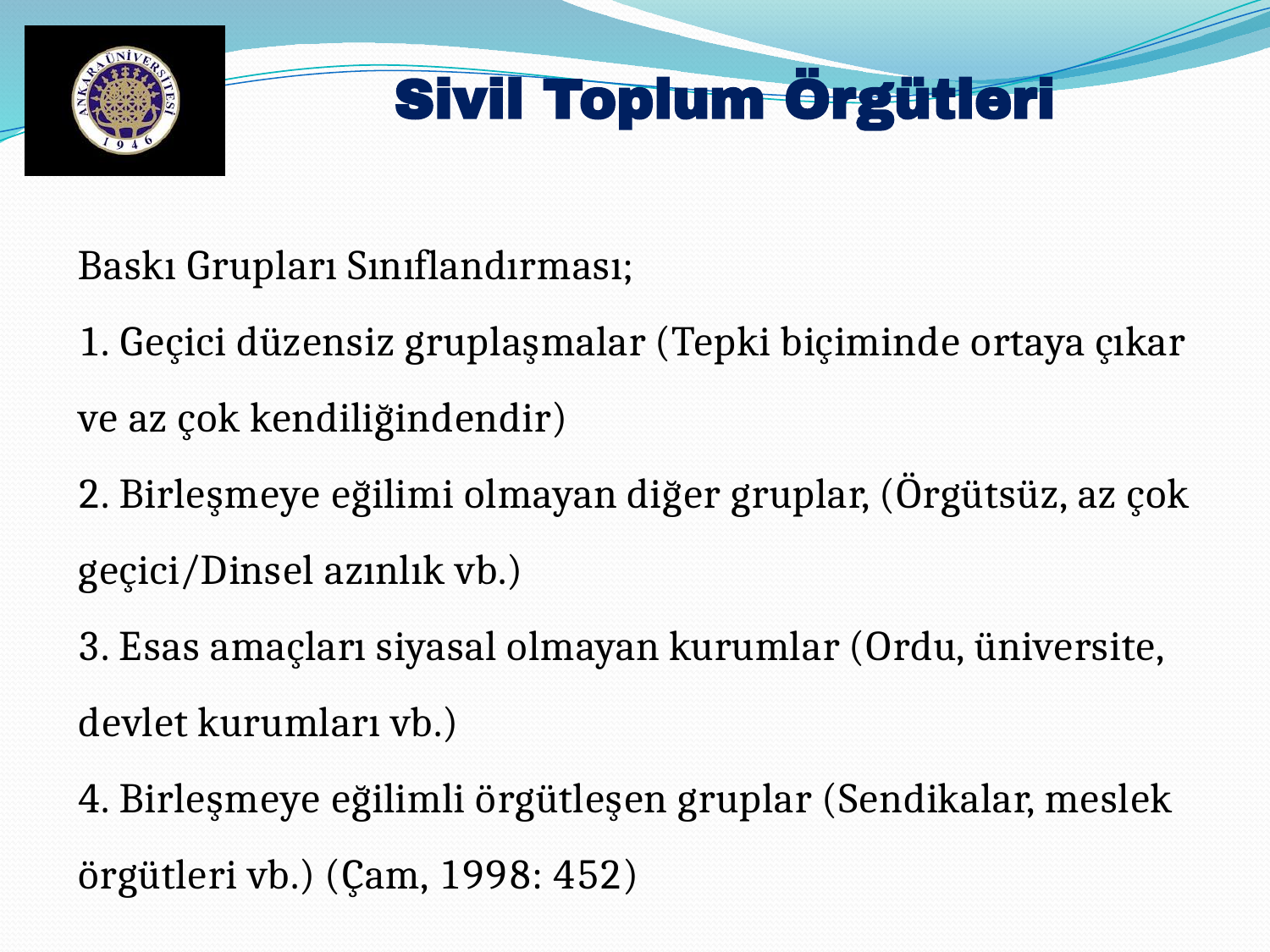

Sivil Toplum Örgütleri
Baskı Grupları Sınıflandırması;
1. Geçici düzensiz gruplaşmalar (Tepki biçiminde ortaya çıkar ve az çok kendiliğindendir)
2. Birleşmeye eğilimi olmayan diğer gruplar, (Örgütsüz, az çok geçici/Dinsel azınlık vb.)
3. Esas amaçları siyasal olmayan kurumlar (Ordu, üniversite, devlet kurumları vb.)
4. Birleşmeye eğilimli örgütleşen gruplar (Sendikalar, meslek örgütleri vb.) (Çam, 1998: 452)